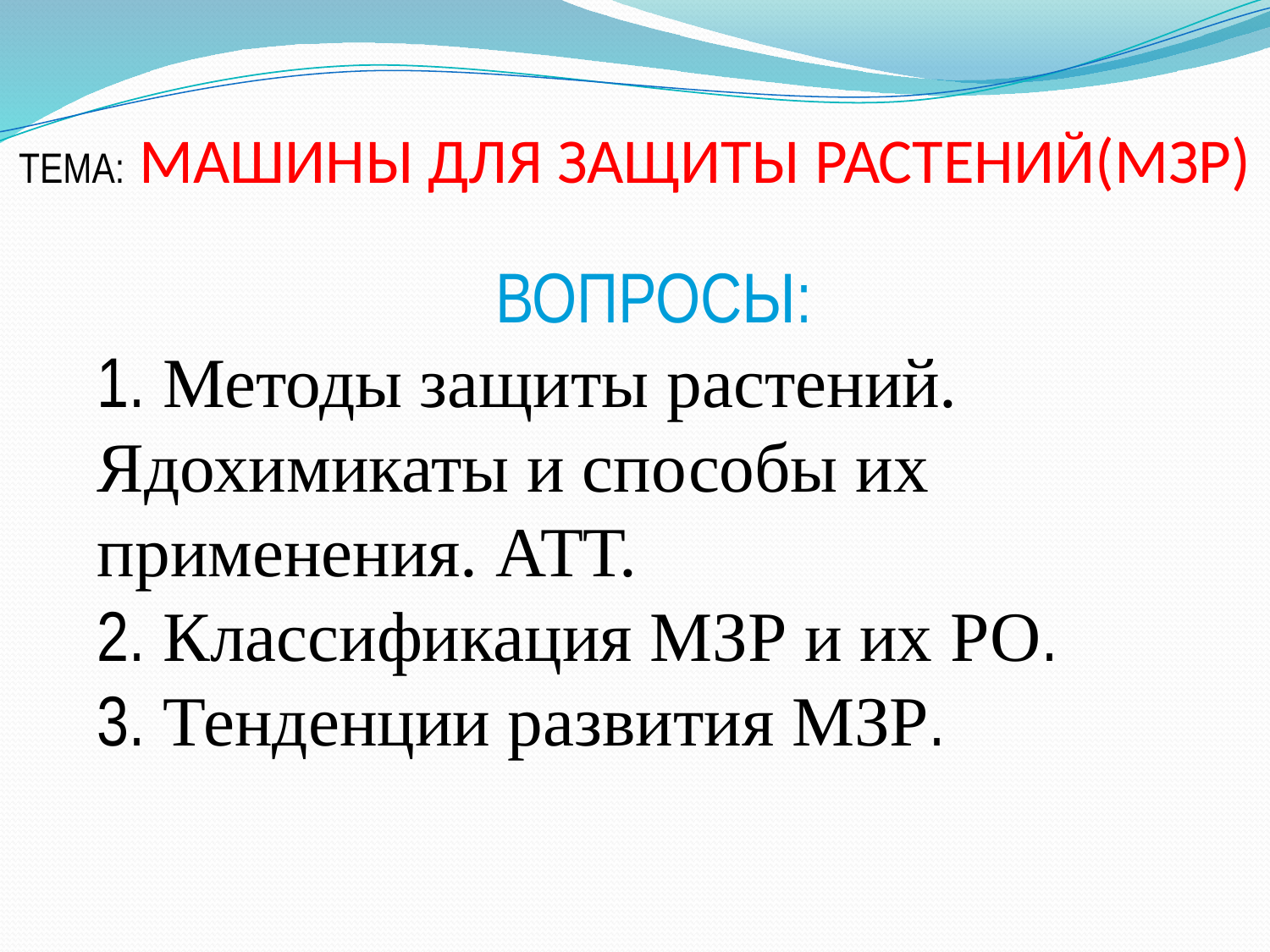

# ТЕМА: Машины ДЛЯ ЗАЩИТЫ РАСТЕНИЙ(МзР)
 ВОПРОСЫ:
1. Методы защиты растений. Ядохимикаты и способы их применения. АТТ.
2. Классификация МЗР и их РО.
3. Тенденции развития МЗР.